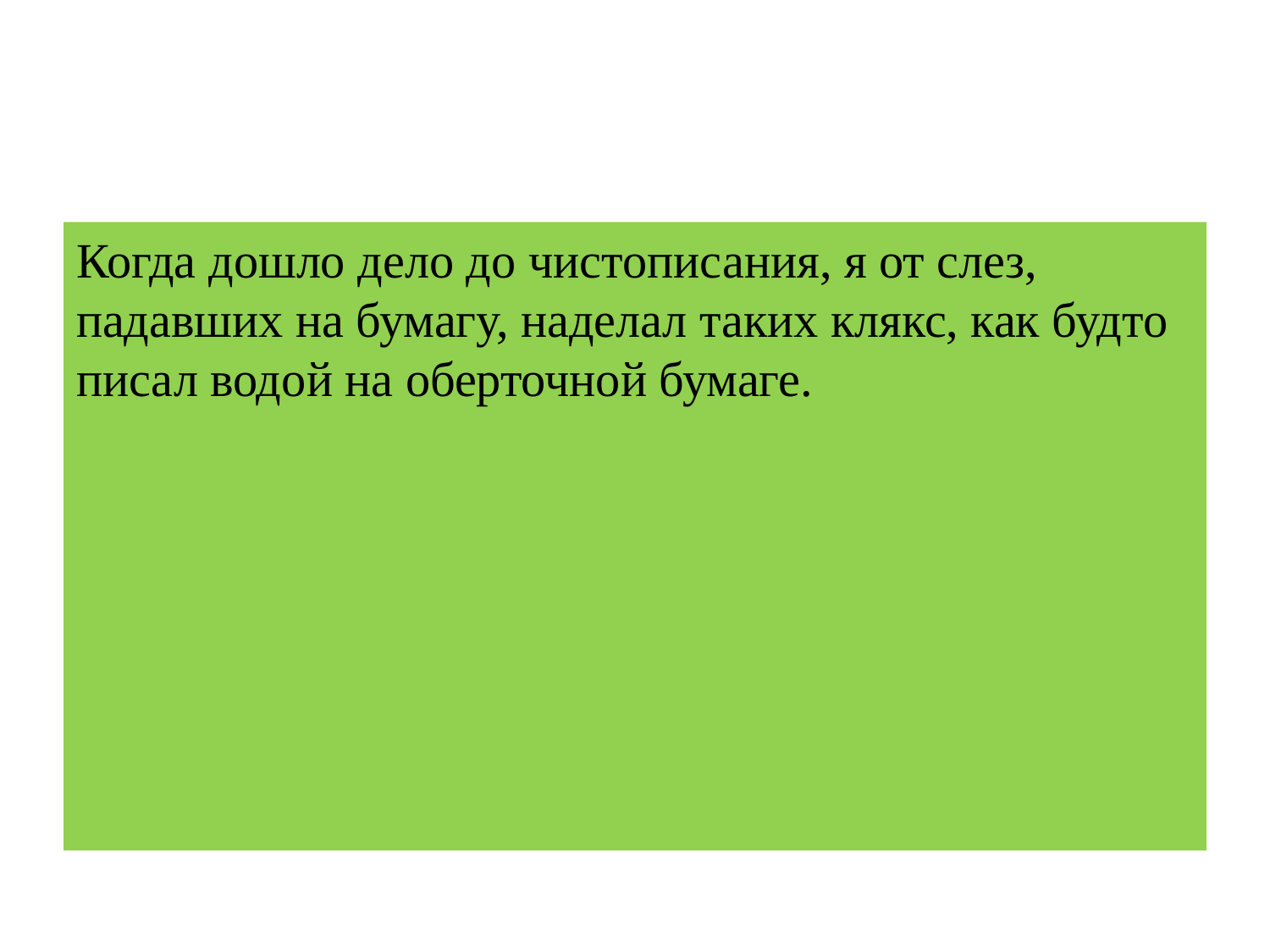

Когда дошло дело до чистописания, я от слез, падавших на бумагу, наделал таких клякс, как будто писал водой на оберточной бумаге.